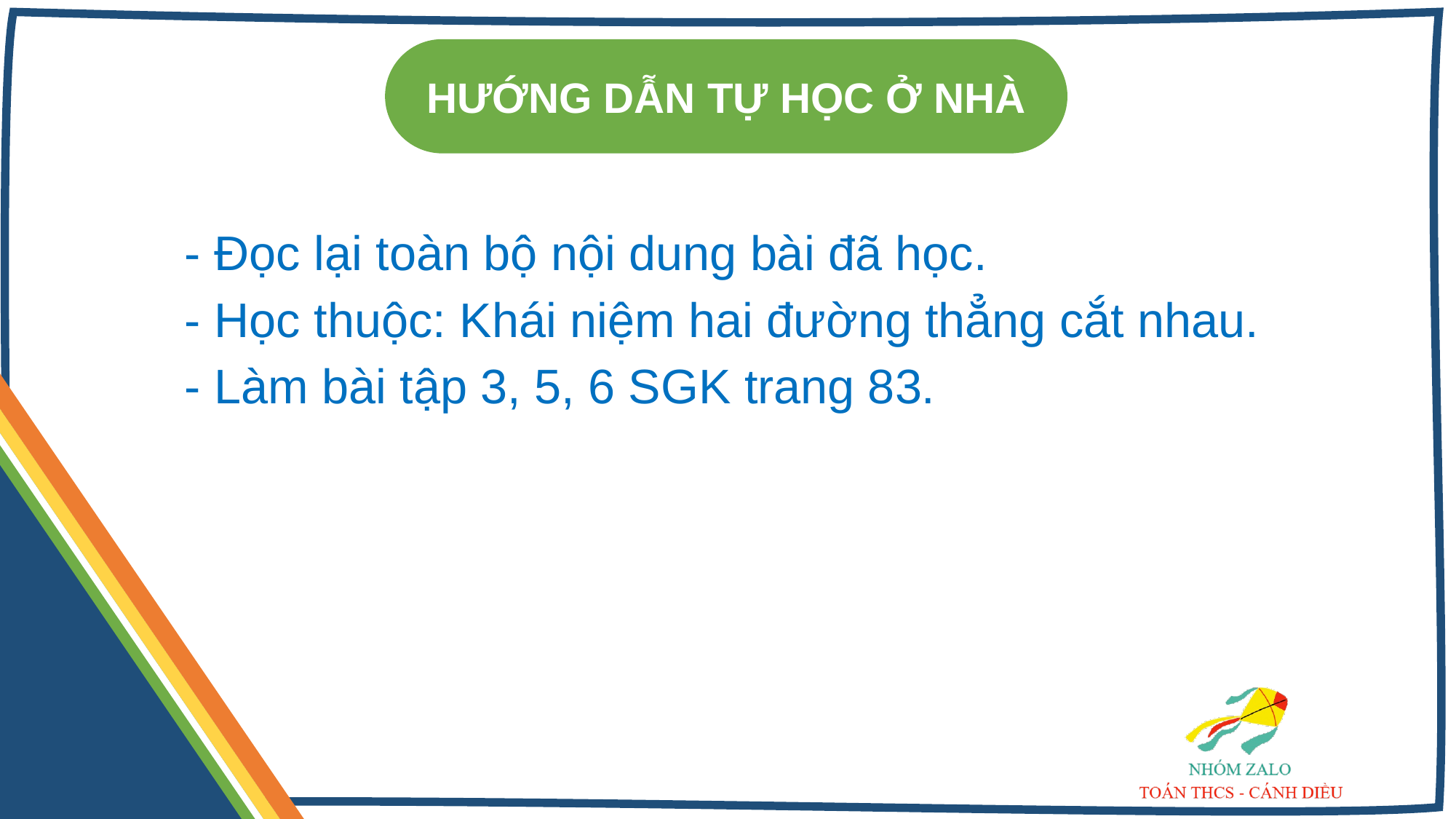

HƯỚNG DẪN TỰ HỌC Ở NHÀ
- Đọc lại toàn bộ nội dung bài đã học.
- Học thuộc: Khái niệm hai đường thẳng cắt nhau.
- Làm bài tập 3, 5, 6 SGK trang 83.